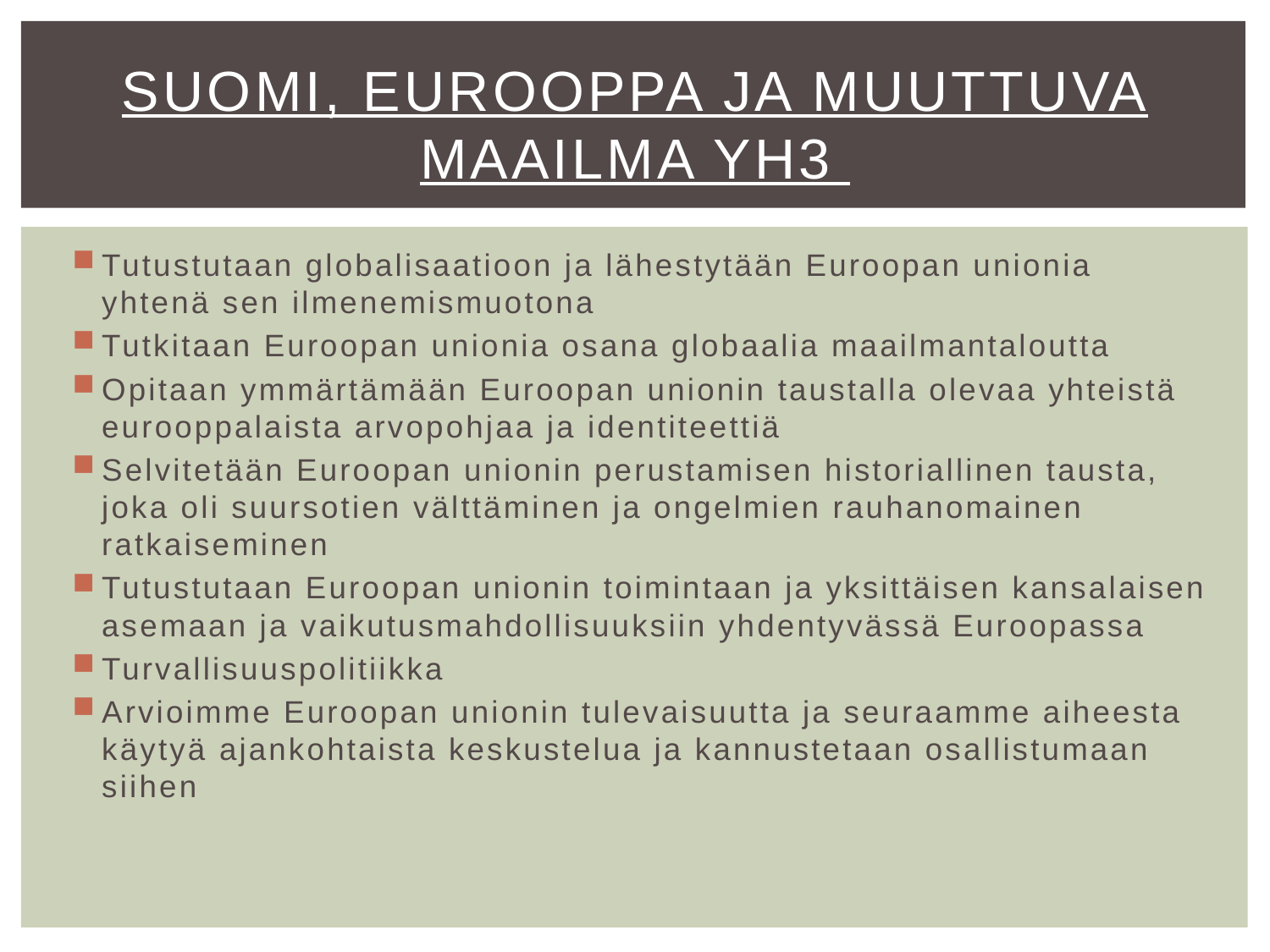

# SUOMI, EUROOPPA JA MUUTTUVA MAAILMA yh3
Tutustutaan globalisaatioon ja lähestytään Euroopan unionia yhtenä sen ilmenemismuotona
Tutkitaan Euroopan unionia osana globaalia maailmantaloutta
Opitaan ymmärtämään Euroopan unionin taustalla olevaa yhteistä eurooppalaista arvopohjaa ja identiteettiä
Selvitetään Euroopan unionin perustamisen historiallinen tausta, joka oli suursotien välttäminen ja ongelmien rauhanomainen ratkaiseminen
Tutustutaan Euroopan unionin toimintaan ja yksittäisen kansalaisen asemaan ja vaikutusmahdollisuuksiin yhdentyvässä Euroopassa
Turvallisuuspolitiikka
Arvioimme Euroopan unionin tulevaisuutta ja seuraamme aiheesta käytyä ajankohtaista keskustelua ja kannustetaan osallistumaan siihen